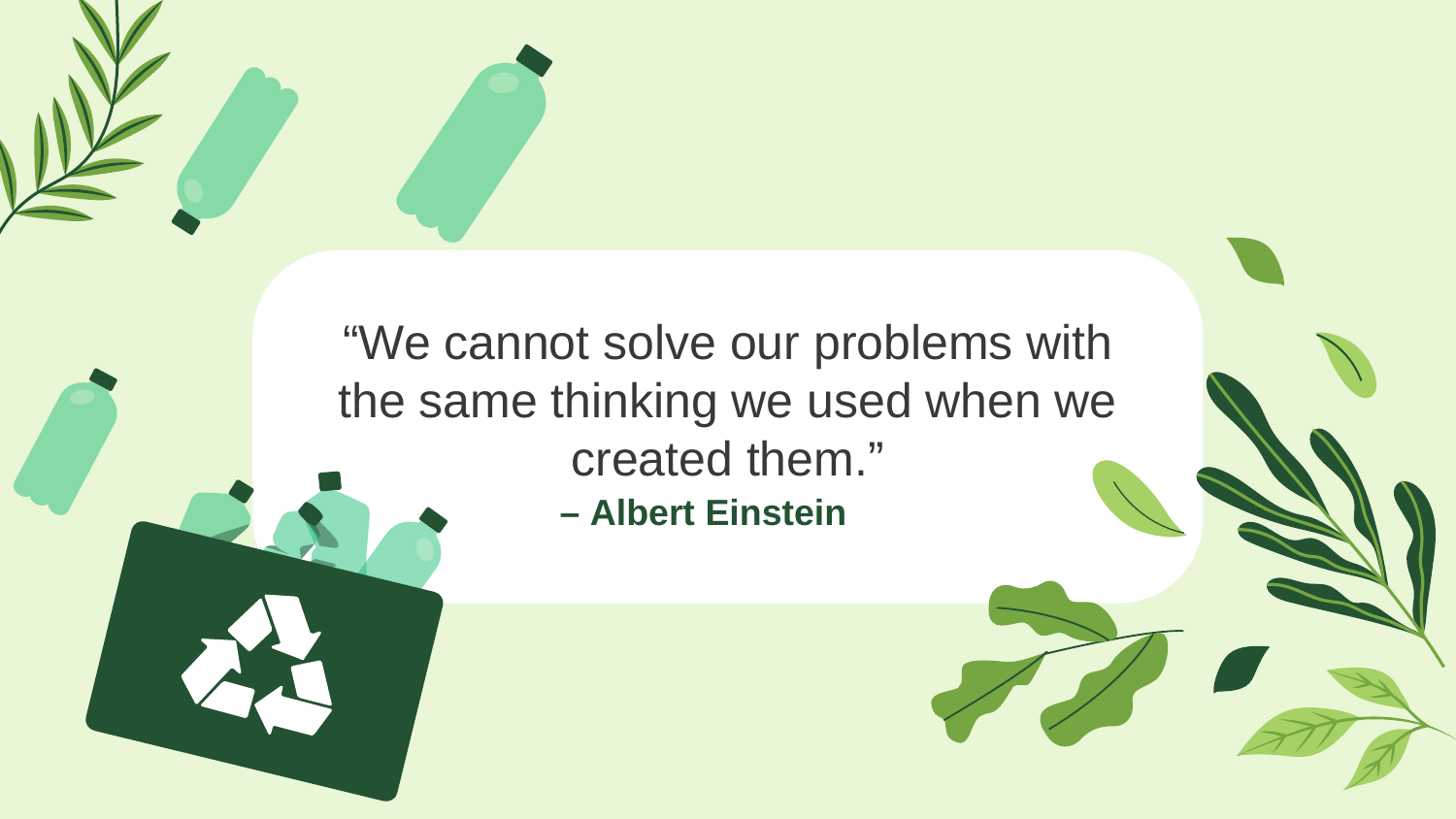

“We cannot solve our problems with the same thinking we used when we created them.”

# – Albert Einstein